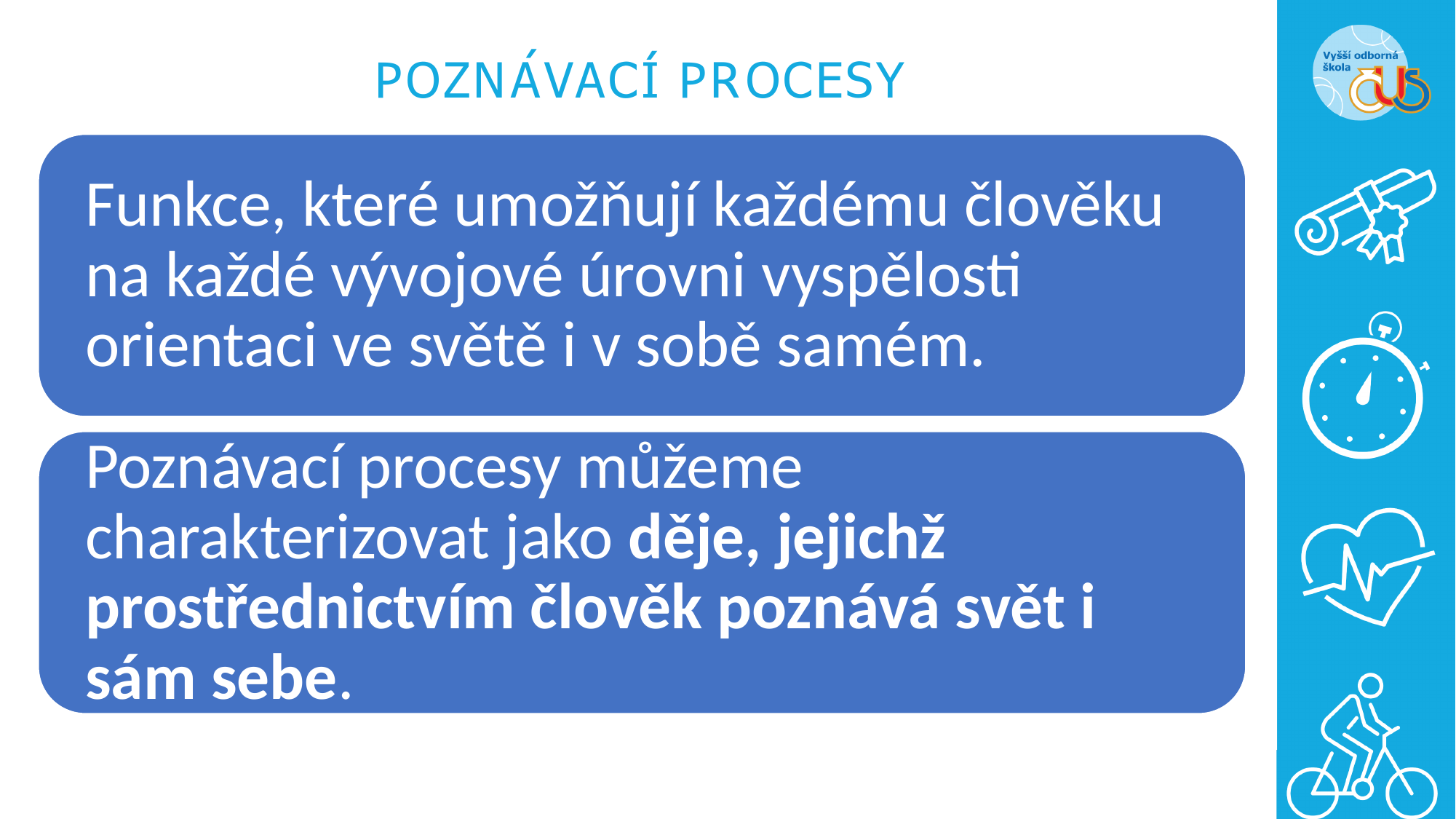

# POZNÁVACÍ PROCESY
Funkce, které umožňují každému člověku na každé vývojové úrovni vyspělosti orientaci ve světě i v sobě samém.
Poznávací procesy můžeme charakterizovat jako děje, jejichž prostřednictvím člověk poznává svět i sám sebe.